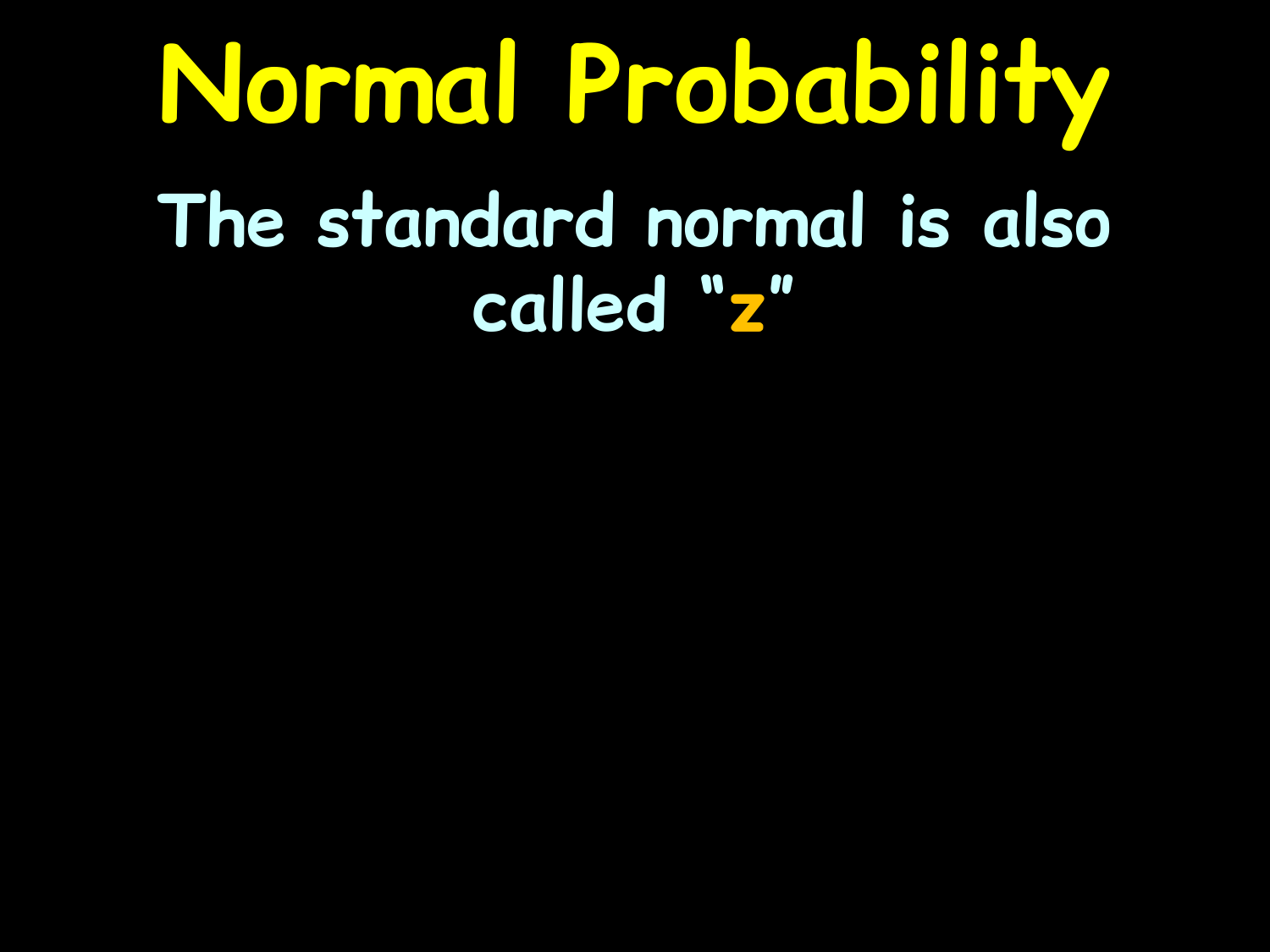

# Normal Probability
The standard normal is also called “z”